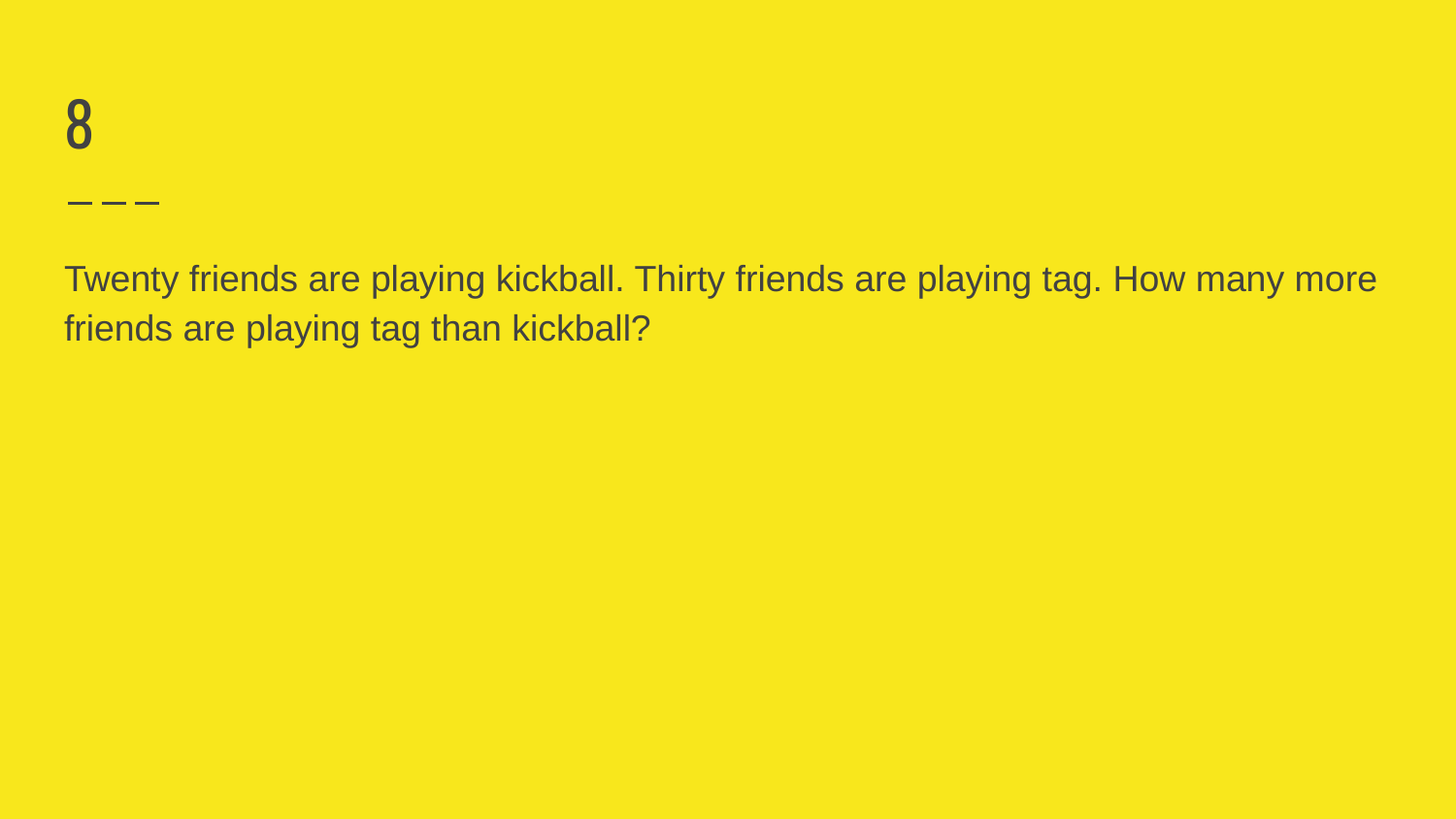

# 8
Twenty friends are playing kickball. Thirty friends are playing tag. How many more friends are playing tag than kickball?